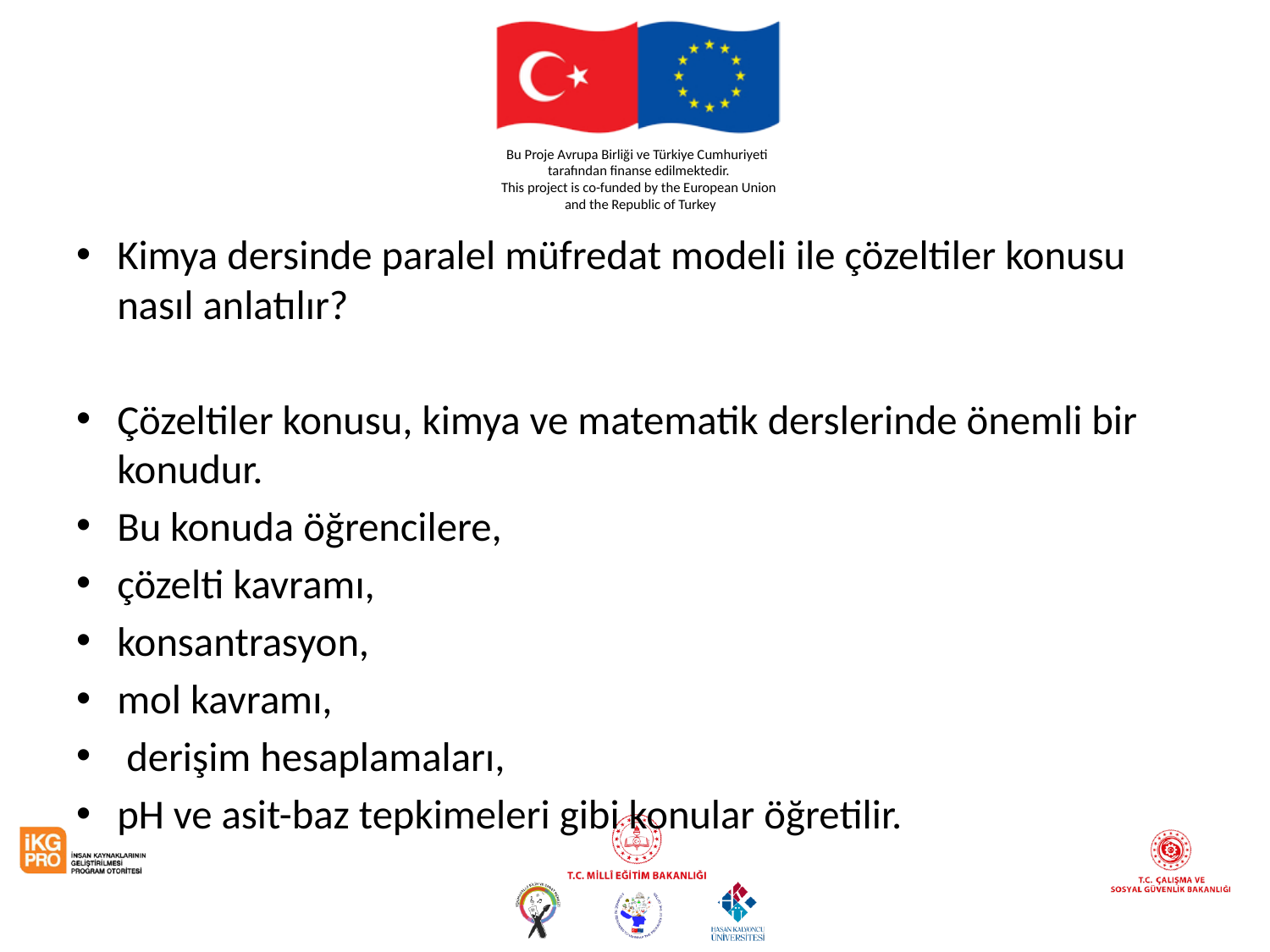

#
Kimya dersinde paralel müfredat modeli ile çözeltiler konusu nasıl anlatılır?

Çözeltiler konusu, kimya ve matematik derslerinde önemli bir konudur.
Bu konuda öğrencilere,
çözelti kavramı,
konsantrasyon,
mol kavramı,
 derişim hesaplamaları,
pH ve asit-baz tepkimeleri gibi konular öğretilir.